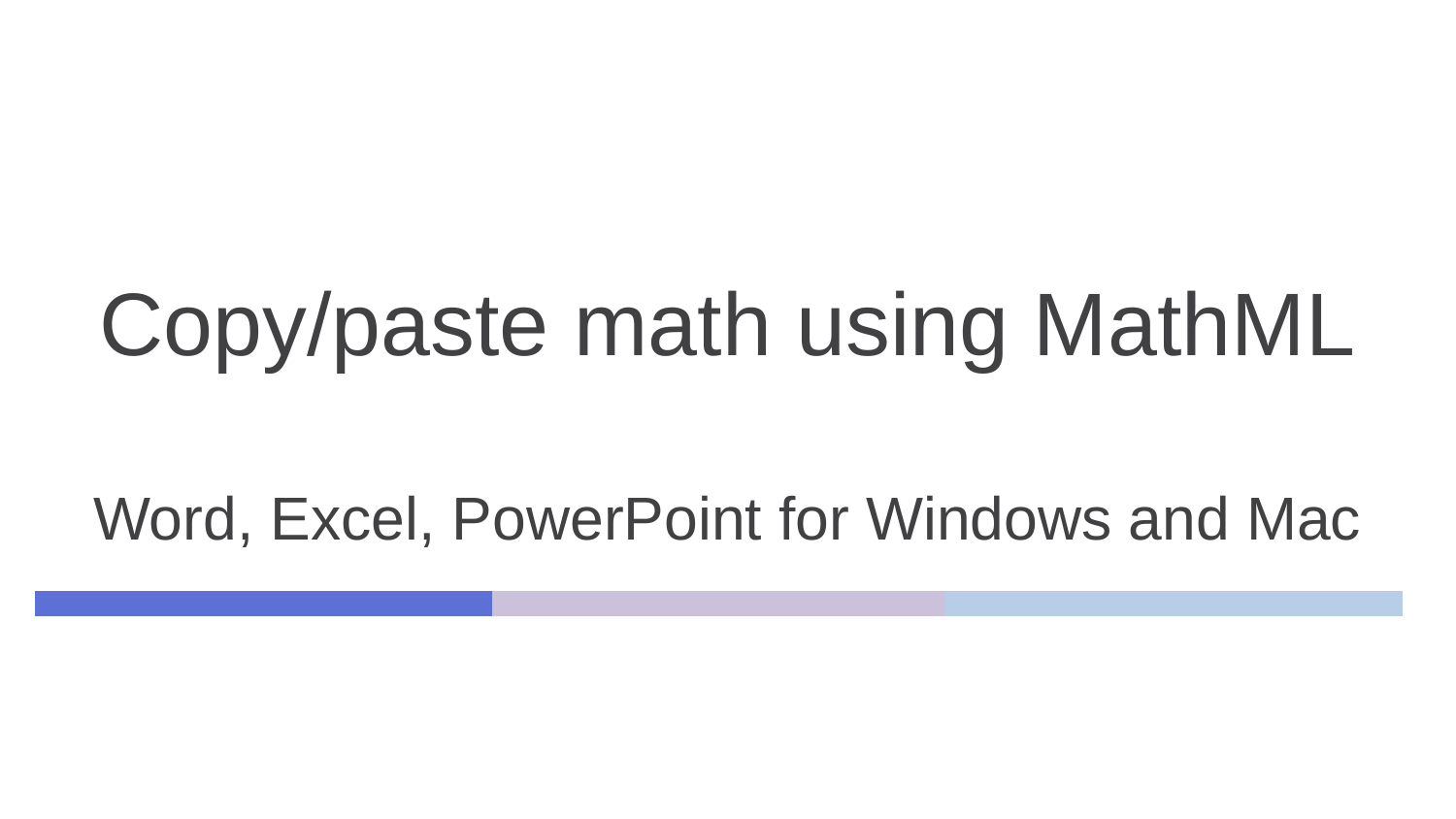

# Copy/paste math using MathML Word, Excel, PowerPoint for Windows and Mac